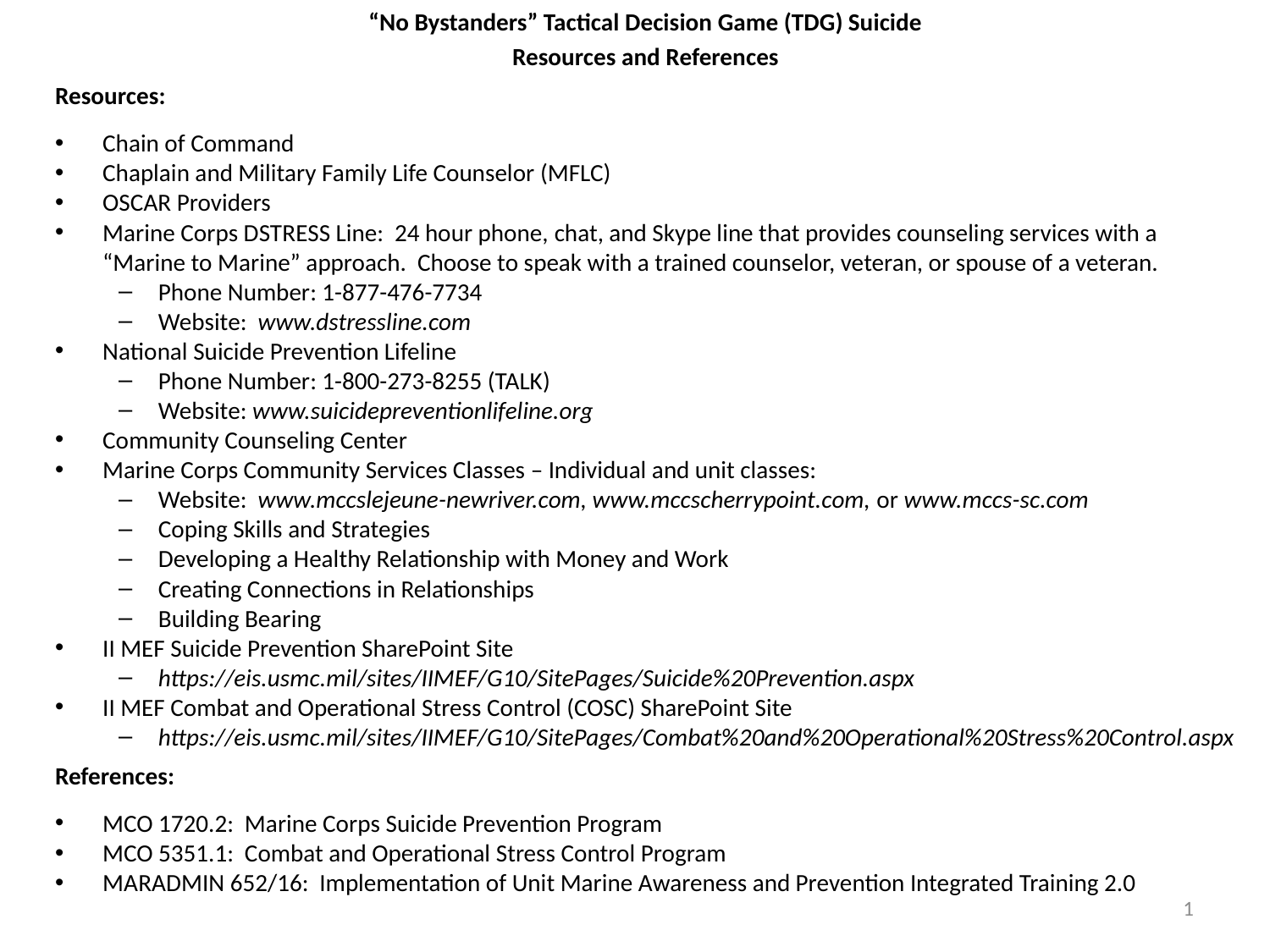

“No Bystanders” Tactical Decision Game (TDG) Suicide
Resources and References
Resources:
Chain of Command
Chaplain and Military Family Life Counselor (MFLC)
OSCAR Providers
Marine Corps DSTRESS Line:  24 hour phone, chat, and Skype line that provides counseling services with a “Marine to Marine” approach.  Choose to speak with a trained counselor, veteran, or spouse of a veteran.
Phone Number: 1-877-476-7734
Website:  www.dstressline.com
National Suicide Prevention Lifeline
Phone Number: 1-800-273-8255 (TALK)
Website: www.suicidepreventionlifeline.org
Community Counseling Center
Marine Corps Community Services Classes – Individual and unit classes:
Website:  www.mccslejeune-newriver.com, www.mccscherrypoint.com, or www.mccs-sc.com
Coping Skills and Strategies
Developing a Healthy Relationship with Money and Work
Creating Connections in Relationships
Building Bearing
II MEF Suicide Prevention SharePoint Site
https://eis.usmc.mil/sites/IIMEF/G10/SitePages/Suicide%20Prevention.aspx
II MEF Combat and Operational Stress Control (COSC) SharePoint Site
https://eis.usmc.mil/sites/IIMEF/G10/SitePages/Combat%20and%20Operational%20Stress%20Control.aspx
References:
MCO 1720.2:  Marine Corps Suicide Prevention Program
MCO 5351.1:  Combat and Operational Stress Control Program
MARADMIN 652/16:  Implementation of Unit Marine Awareness and Prevention Integrated Training 2.0

1